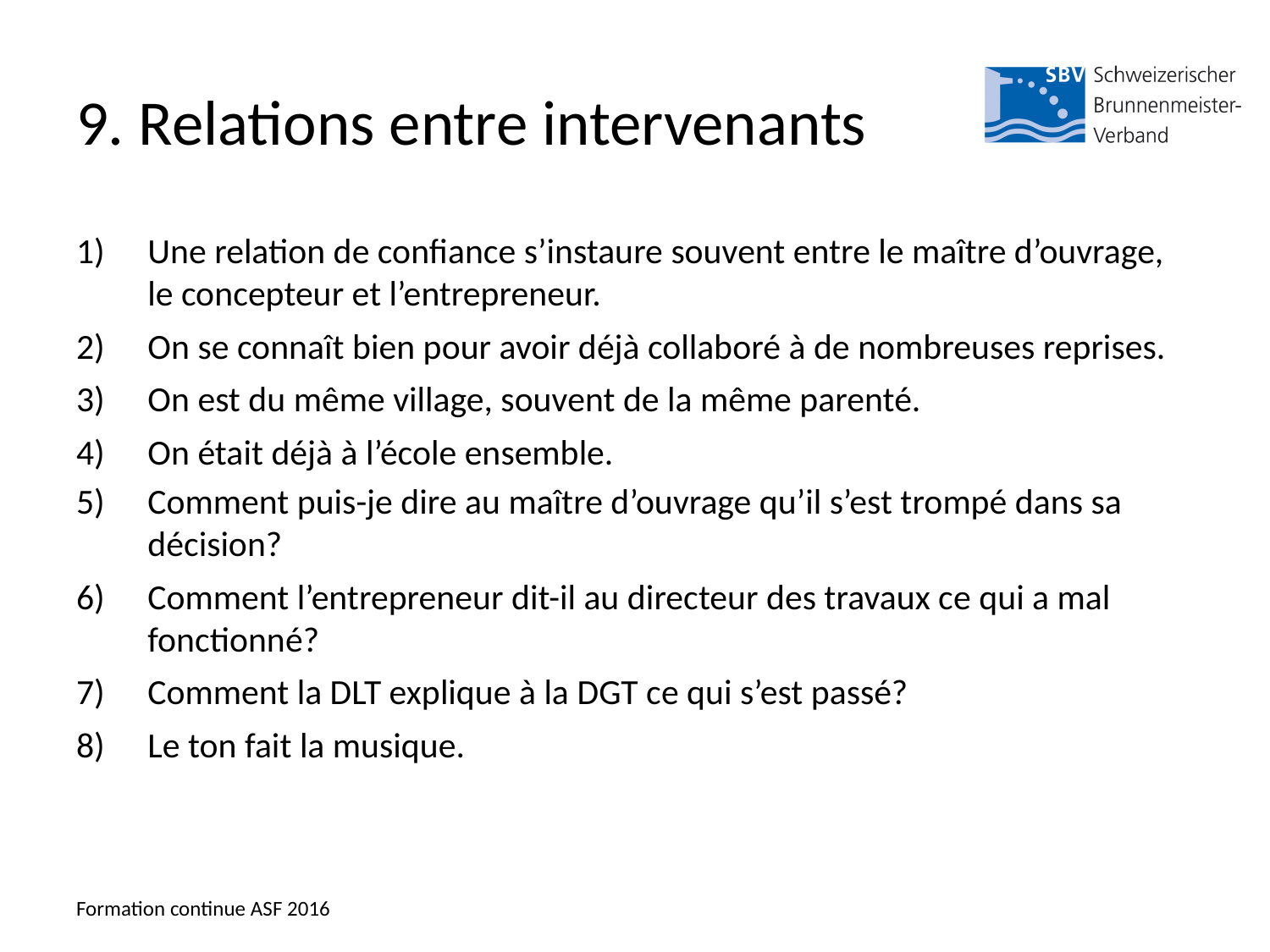

# 9. Relations entre intervenants
Une relation de confiance s’instaure souvent entre le maître d’ouvrage, le concepteur et l’entrepreneur.
On se connaît bien pour avoir déjà collaboré à de nombreuses reprises.
On est du même village, souvent de la même parenté.
On était déjà à l’école ensemble.
Comment puis-je dire au maître d’ouvrage qu’il s’est trompé dans sa décision?
Comment l’entrepreneur dit-il au directeur des travaux ce qui a mal fonctionné?
Comment la DLT explique à la DGT ce qui s’est passé?
Le ton fait la musique.
Formation continue ASF 2016